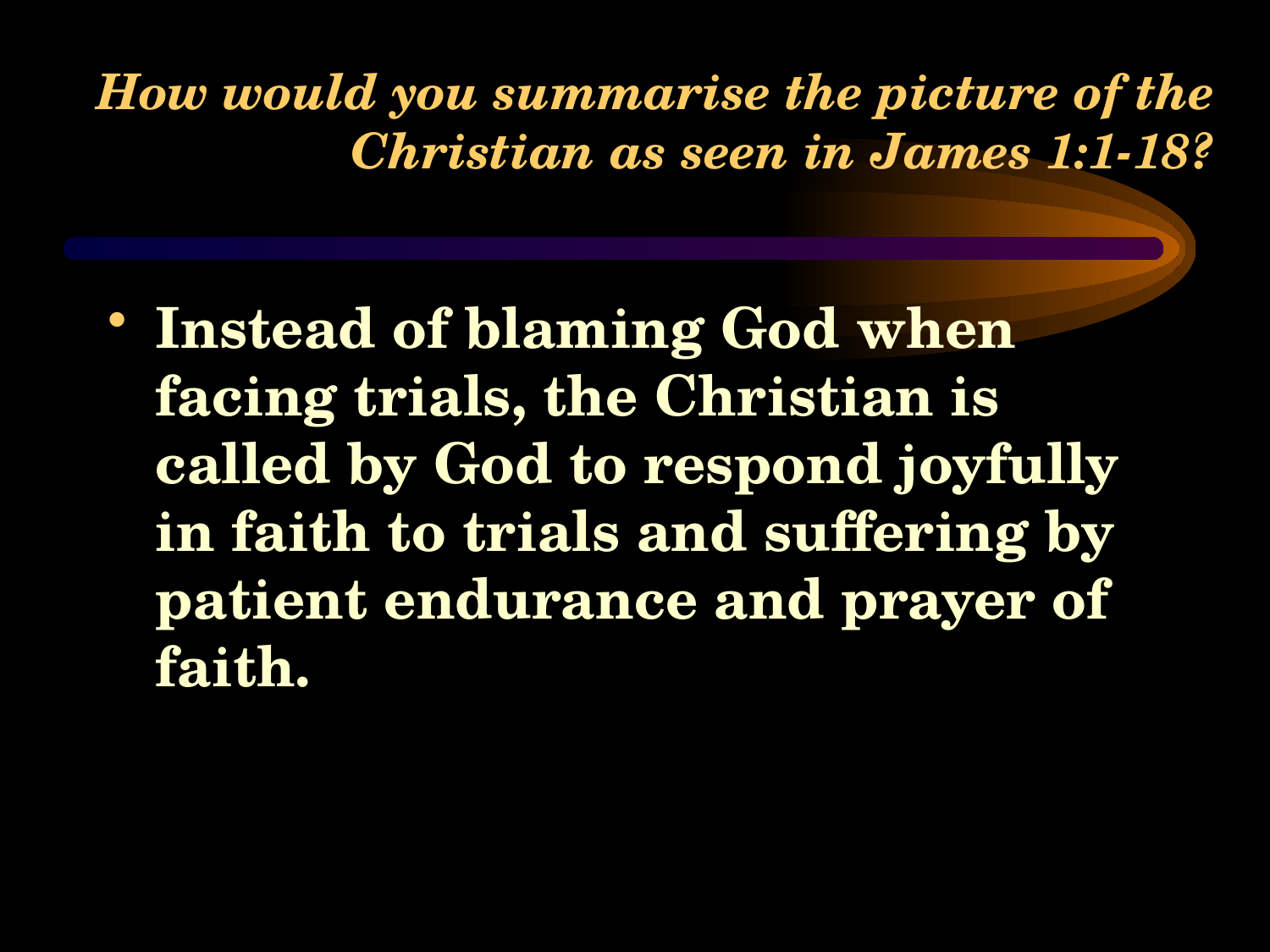

# How would you summarise the picture of the Christian as seen in James 1:1-18?
Instead of blaming God when facing trials, the Christian is called by God to respond joyfully in faith to trials and suffering by patient endurance and prayer of faith.